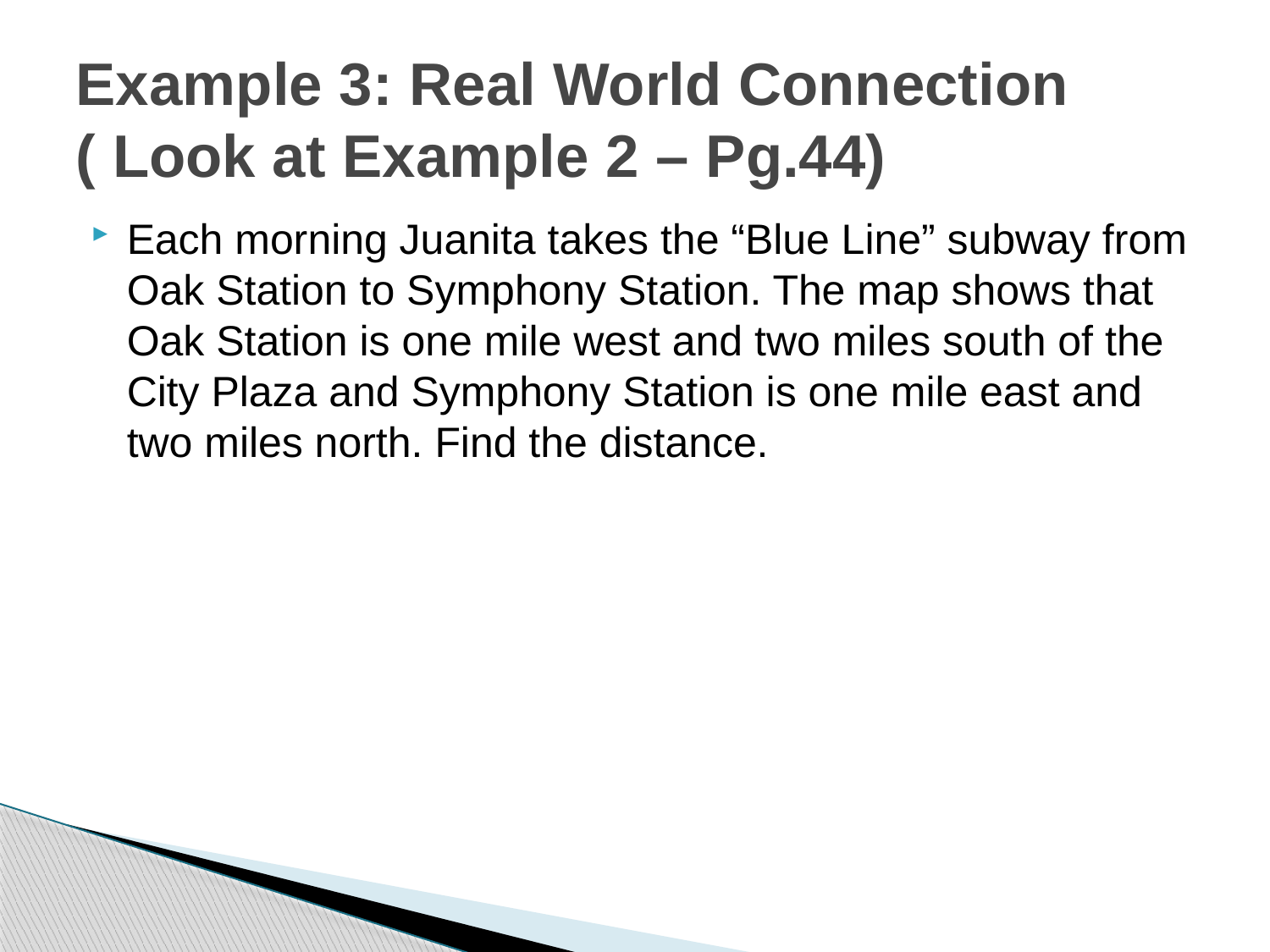

# Example 3: Real World Connection ( Look at Example 2 – Pg.44)
Each morning Juanita takes the “Blue Line” subway from Oak Station to Symphony Station. The map shows that Oak Station is one mile west and two miles south of the City Plaza and Symphony Station is one mile east and two miles north. Find the distance.